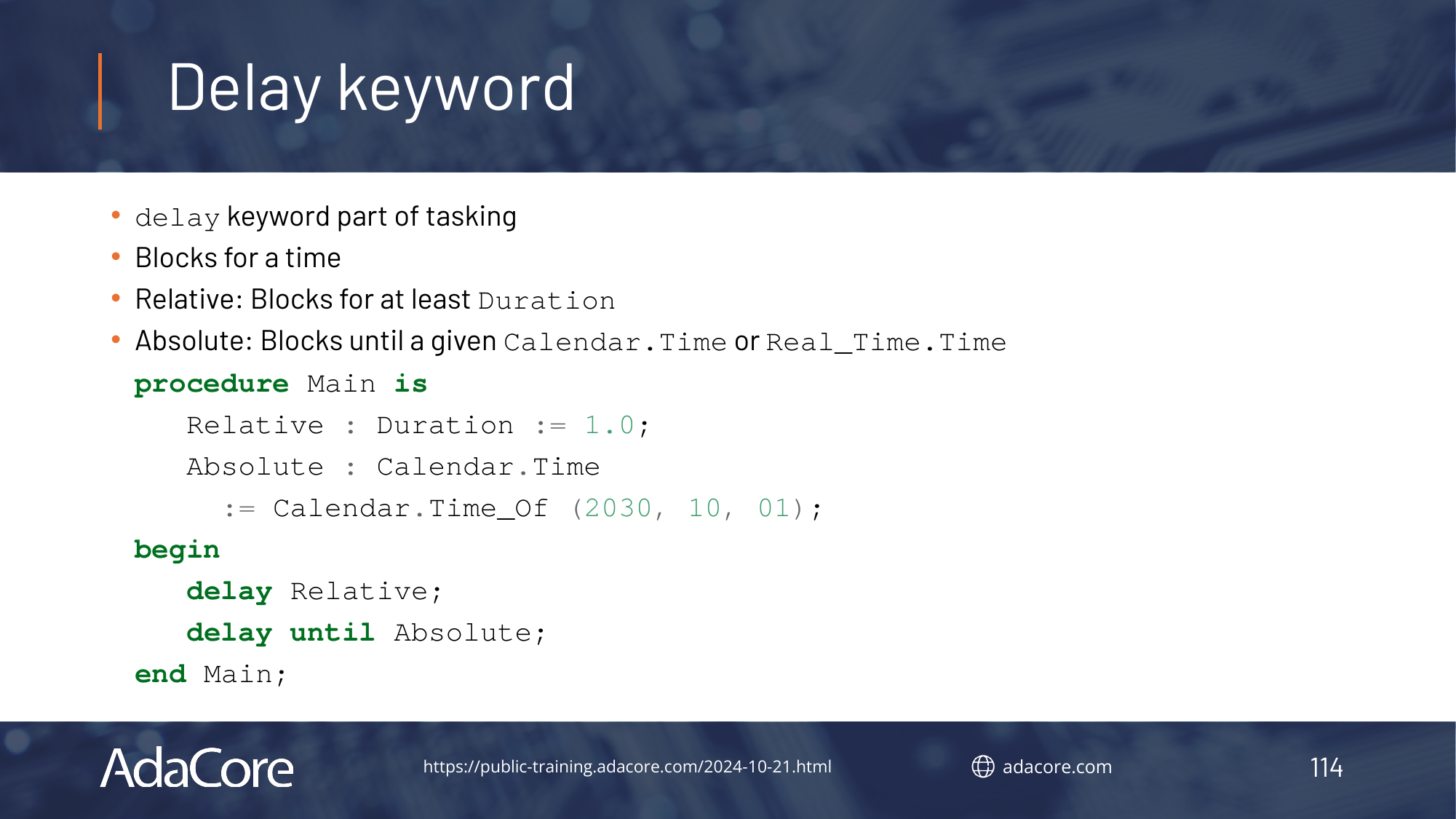

# Delay keyword
delay keyword part of tasking
Blocks for a time
Relative: Blocks for at least Duration
Absolute: Blocks until a given Calendar.Time or Real_Time.Time
procedure Main is
   Relative : Duration := 1.0;
   Absolute : Calendar.Time
     := Calendar.Time_Of (2030, 10, 01);
begin
   delay Relative;
   delay until Absolute;
end Main;
114